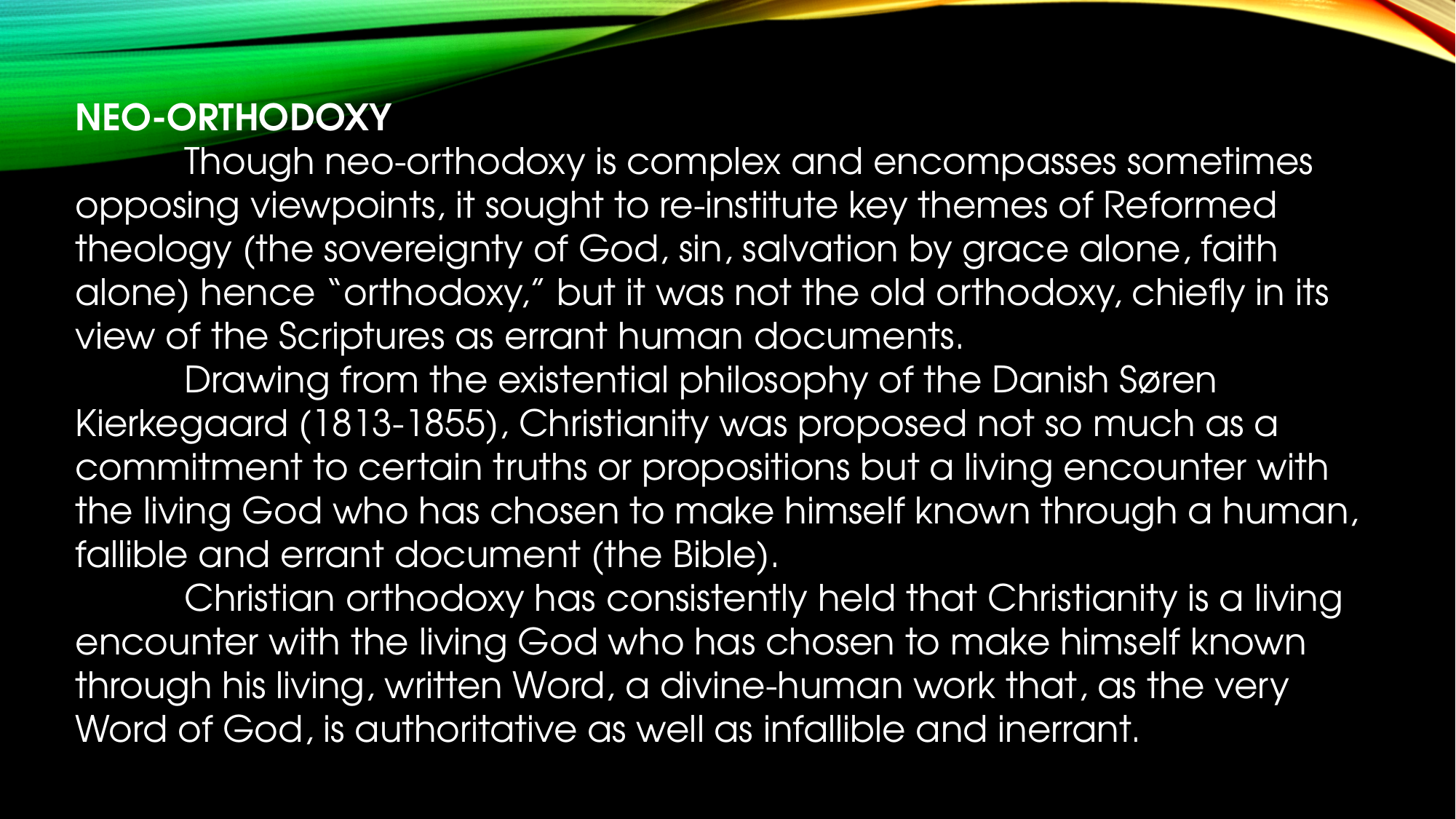

NEO-ORTHODOXY
	Though neo-orthodoxy is complex and encompasses sometimes opposing viewpoints, it sought to re-institute key themes of Reformed theology (the sovereignty of God, sin, salvation by grace alone, faith alone) hence “orthodoxy,” but it was not the old orthodoxy, chiefly in its view of the Scriptures as errant human documents.
	Drawing from the existential philosophy of the Danish Søren Kierkegaard (1813-1855), Christianity was proposed not so much as a commitment to certain truths or propositions but a living encounter with the living God who has chosen to make himself known through a human, fallible and errant document (the Bible).
	Christian orthodoxy has consistently held that Christianity is a living encounter with the living God who has chosen to make himself known through his living, written Word, a divine-human work that, as the very Word of God, is authoritative as well as infallible and inerrant.